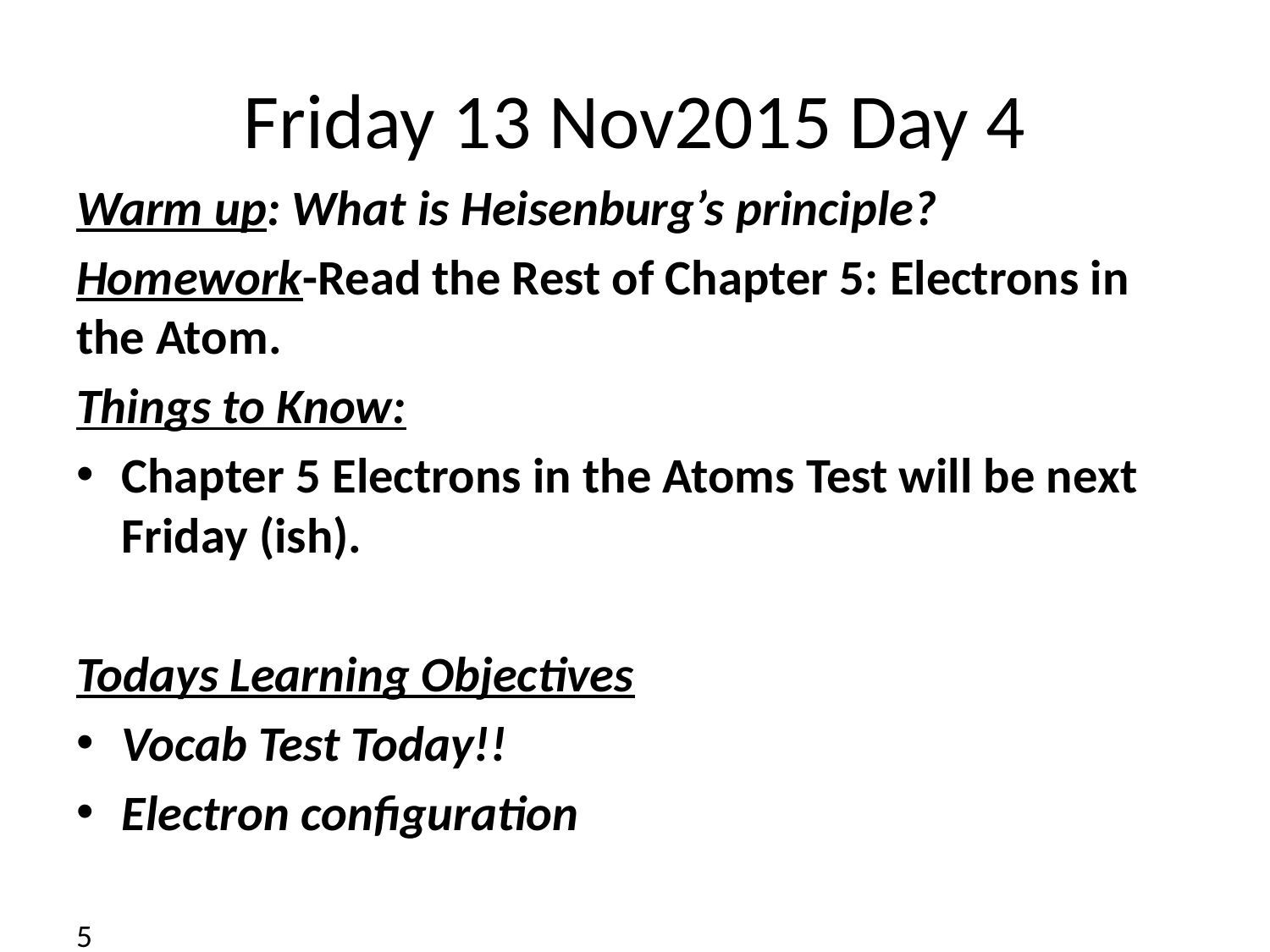

# Friday 13 Nov2015 Day 4
Warm up: What is Heisenburg’s principle?
Homework-Read the Rest of Chapter 5: Electrons in the Atom.
Things to Know:
Chapter 5 Electrons in the Atoms Test will be next Friday (ish).

Todays Learning Objectives
Vocab Test Today!!
Electron configuration

5